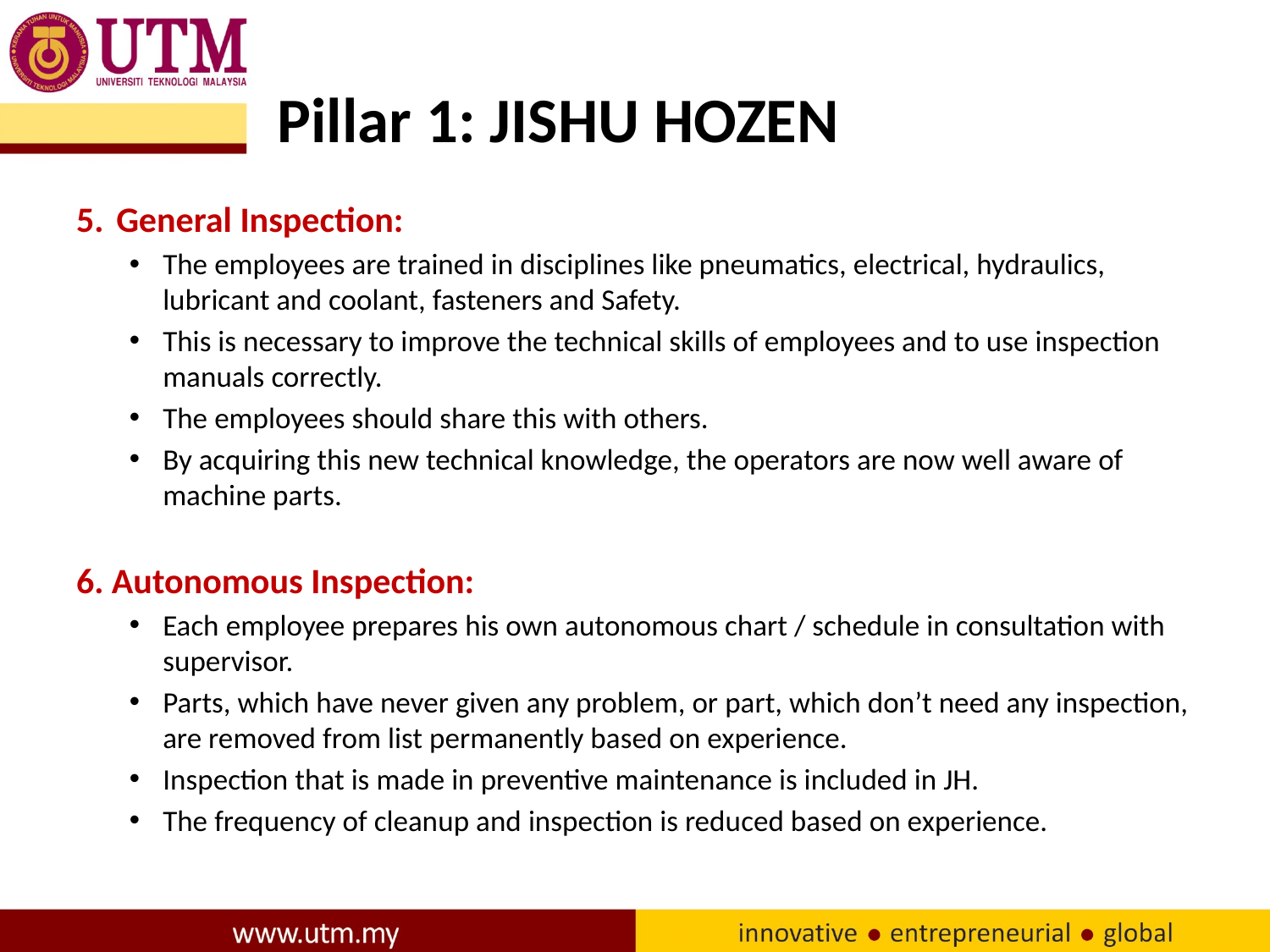

# Pillar 1: JISHU HOZEN
5.	General Inspection:
The employees are trained in disciplines like pneumatics, electrical, hydraulics, lubricant and coolant, fasteners and Safety.
This is necessary to improve the technical skills of employees and to use inspection manuals correctly.
The employees should share this with others.
By acquiring this new technical knowledge, the operators are now well aware of machine parts.

6. Autonomous Inspection:
Each employee prepares his own autonomous chart / schedule in consultation with supervisor.
Parts, which have never given any problem, or part, which don’t need any inspection, are removed from list permanently based on experience.
Inspection that is made in preventive maintenance is included in JH.
The frequency of cleanup and inspection is reduced based on experience.